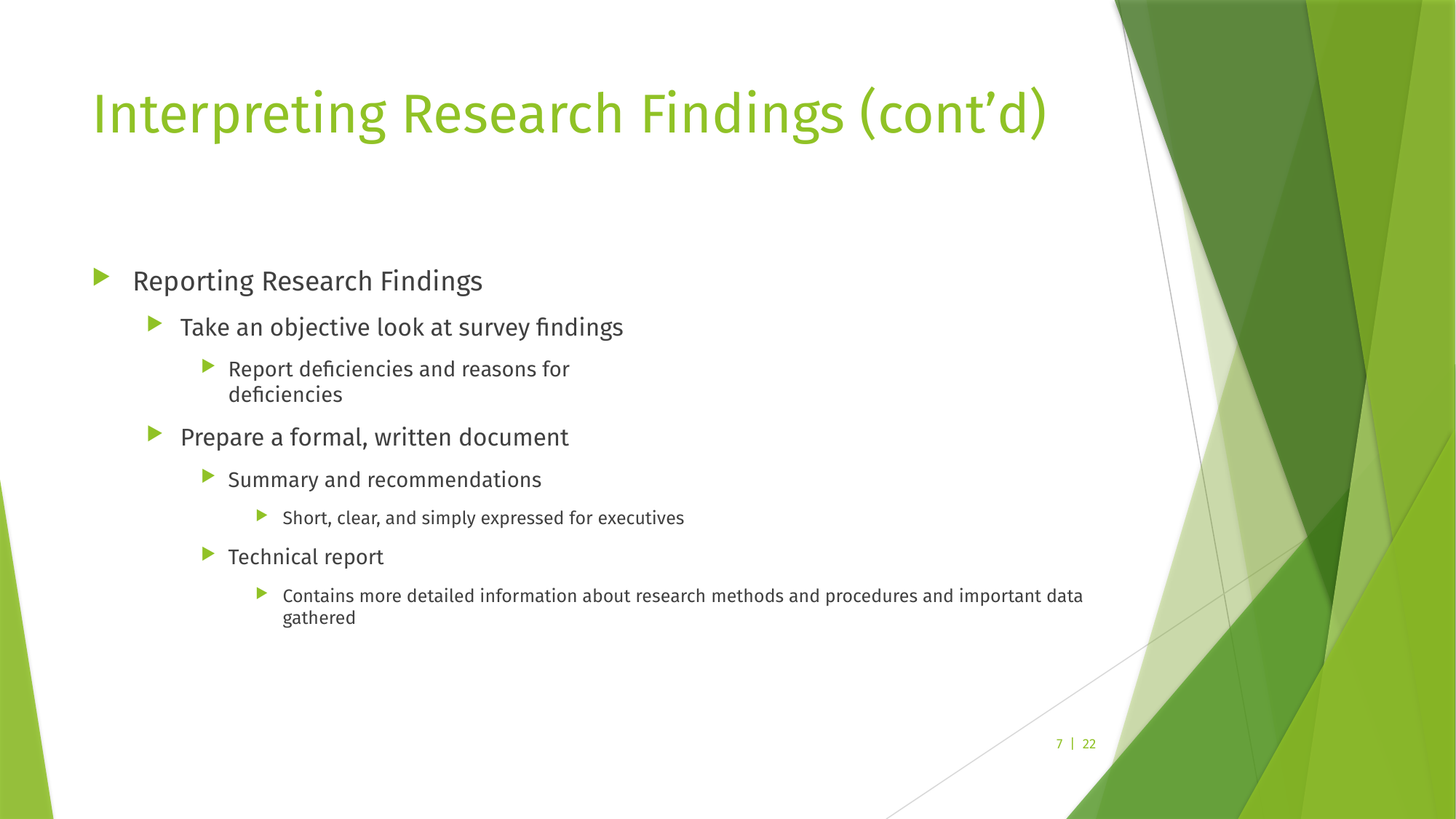

# Interpreting Research Findings (cont’d)
Reporting Research Findings
Take an objective look at survey findings
Report deficiencies and reasons for
deficiencies
Prepare a formal, written document
Summary and recommendations
Short, clear, and simply expressed for executives
Technical report
Contains more detailed information about research methods and procedures and important data gathered
7  |  22